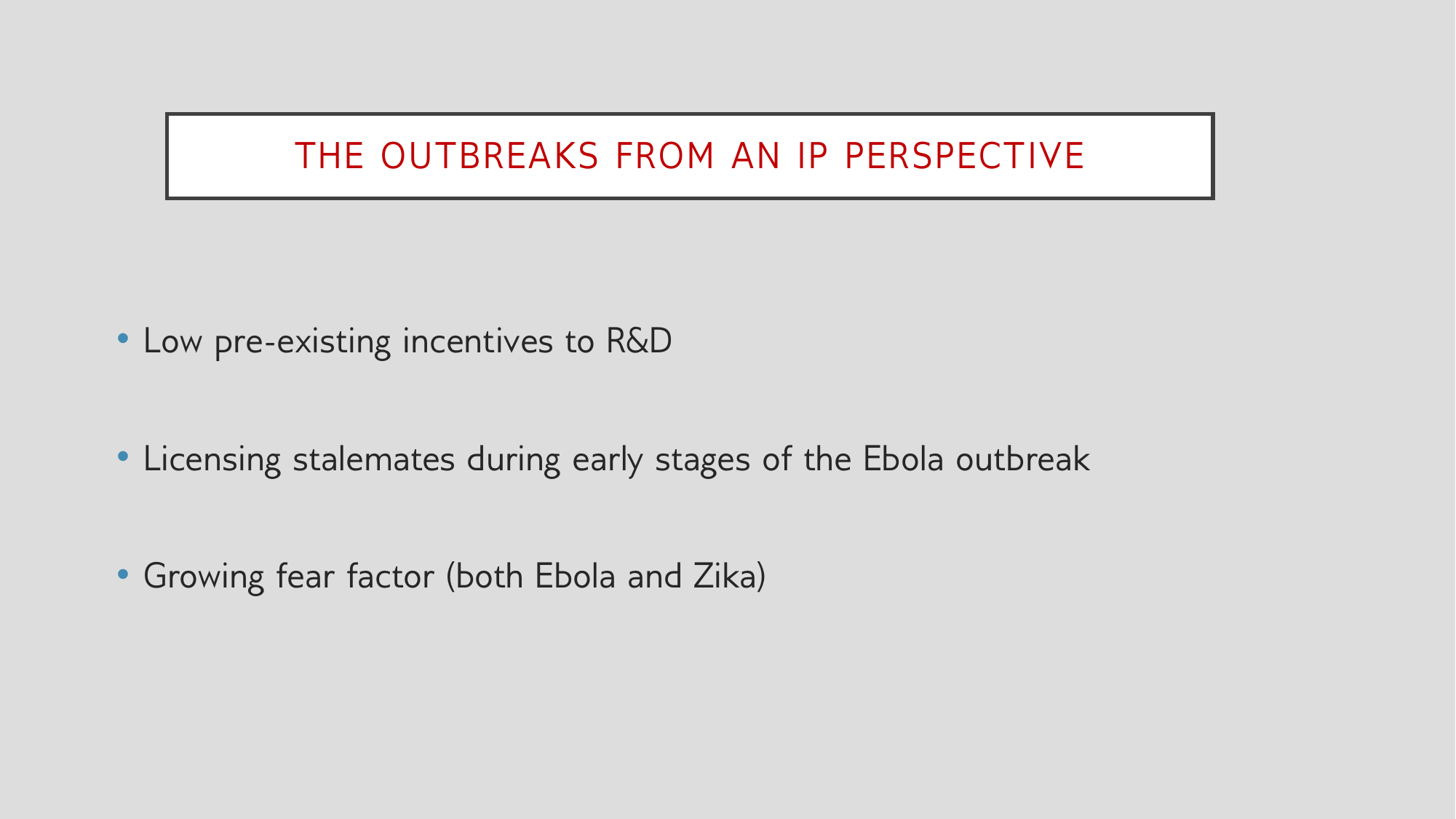

# The Outbreaks from an IP Perspective
Low pre-existing incentives to R&D

Licensing stalemates during early stages of the Ebola outbreak

Growing fear factor (both Ebola and Zika)